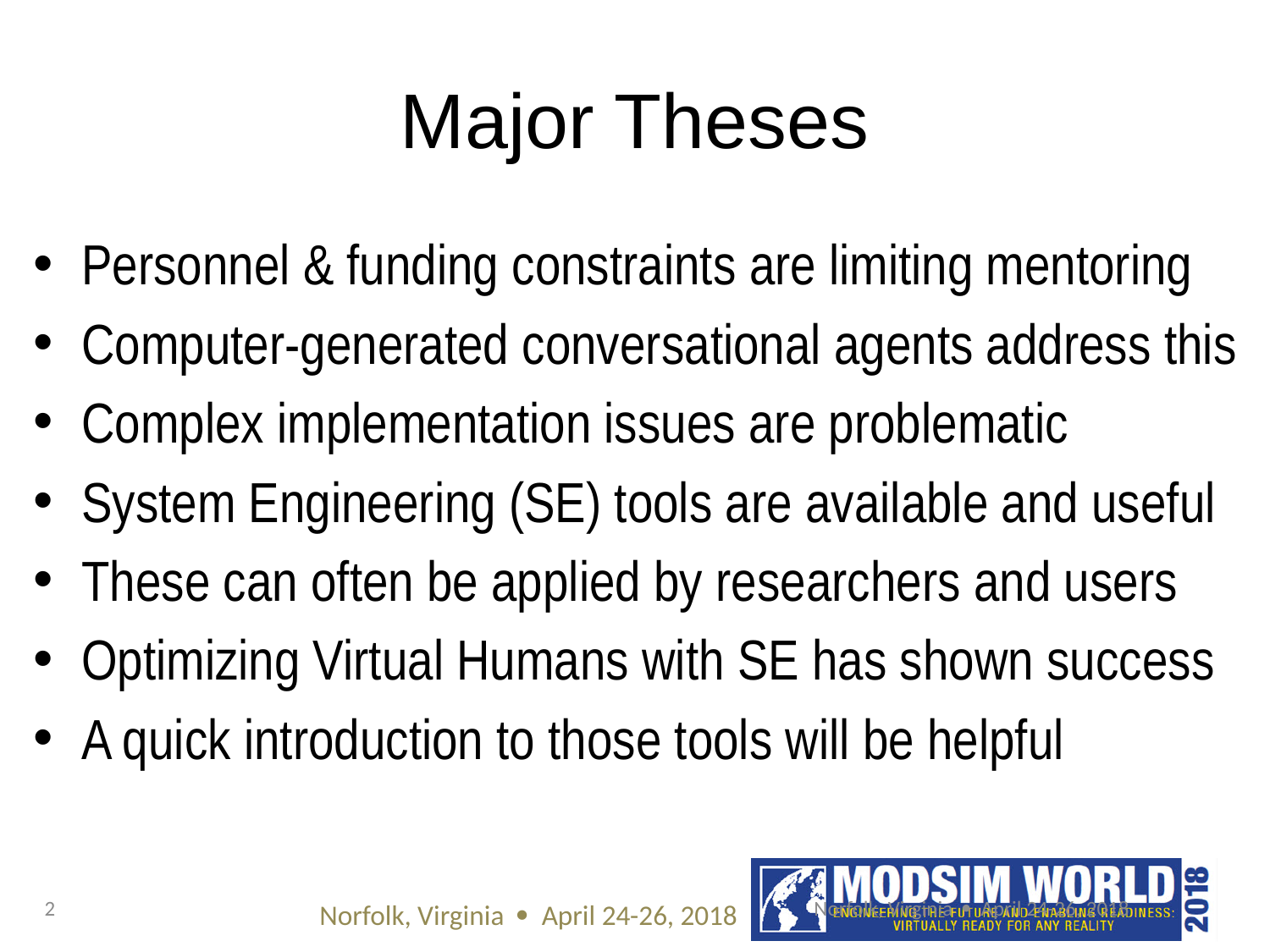

# Major Theses
Personnel & funding constraints are limiting mentoring
Computer-generated conversational agents address this
Complex implementation issues are problematic
System Engineering (SE) tools are available and useful
These can often be applied by researchers and users
Optimizing Virtual Humans with SE has shown success
A quick introduction to those tools will be helpful
2
Norfolk, Virginia  •  April 24-26, 2018